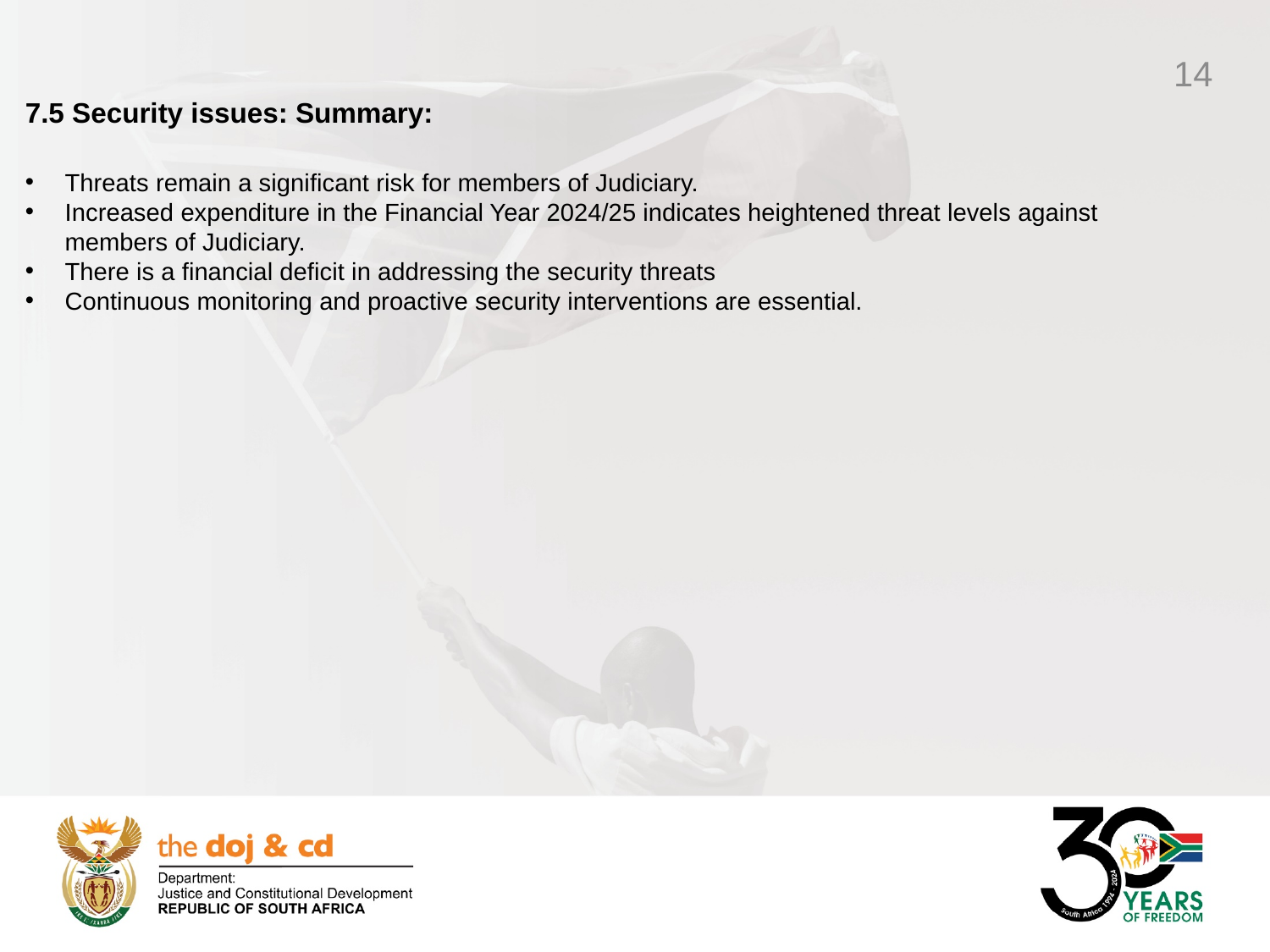

14
7.5 Security issues: Summary:

Threats remain a significant risk for members of Judiciary.
Increased expenditure in the Financial Year 2024/25 indicates heightened threat levels against members of Judiciary.
There is a financial deficit in addressing the security threats
Continuous monitoring and proactive security interventions are essential.